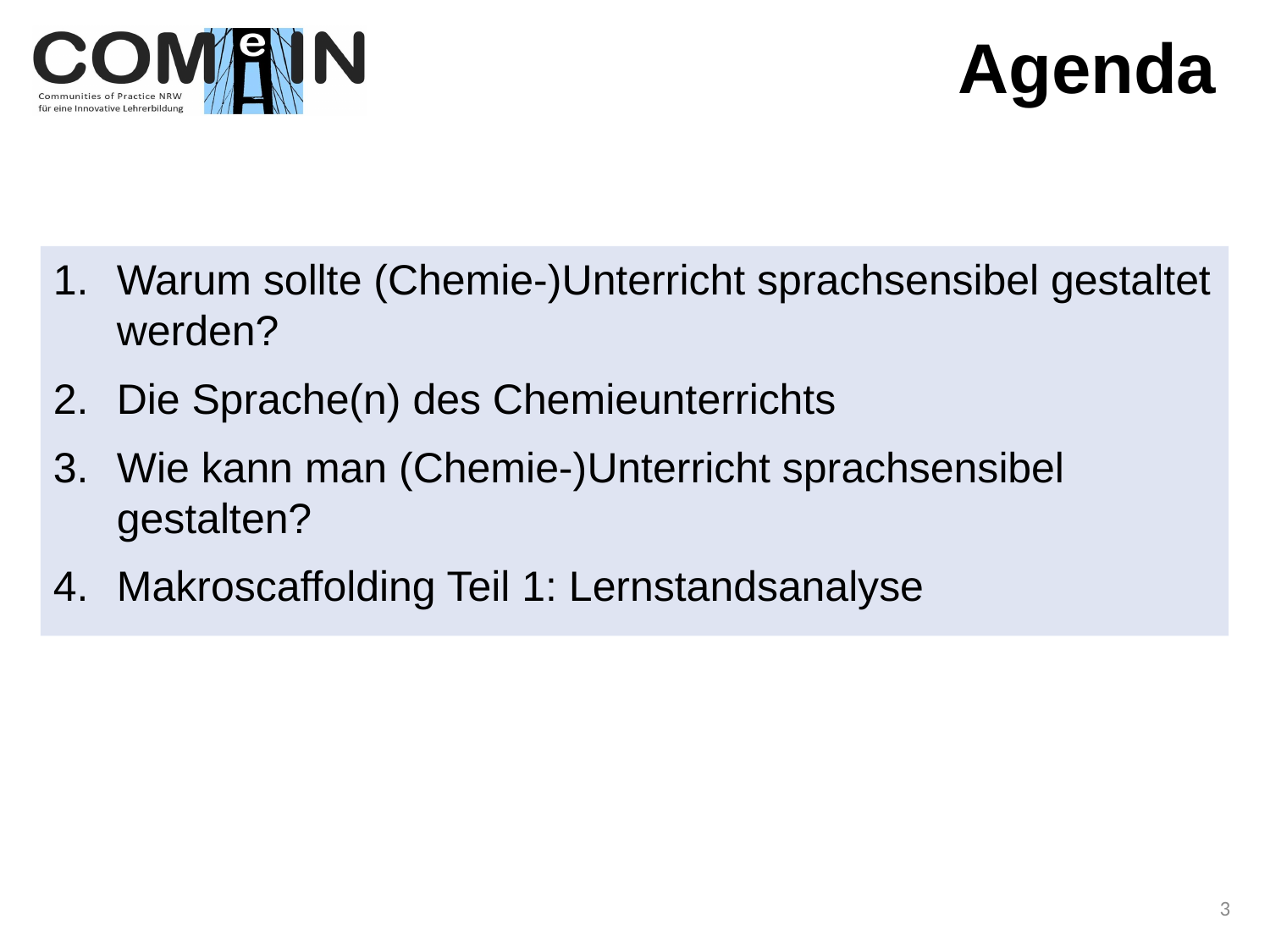

# Agenda
Warum sollte (Chemie-)Unterricht sprachsensibel gestaltet werden?
Die Sprache(n) des Chemieunterrichts
Wie kann man (Chemie-)Unterricht sprachsensibel gestalten?
Makroscaffolding Teil 1: Lernstandsanalyse
3